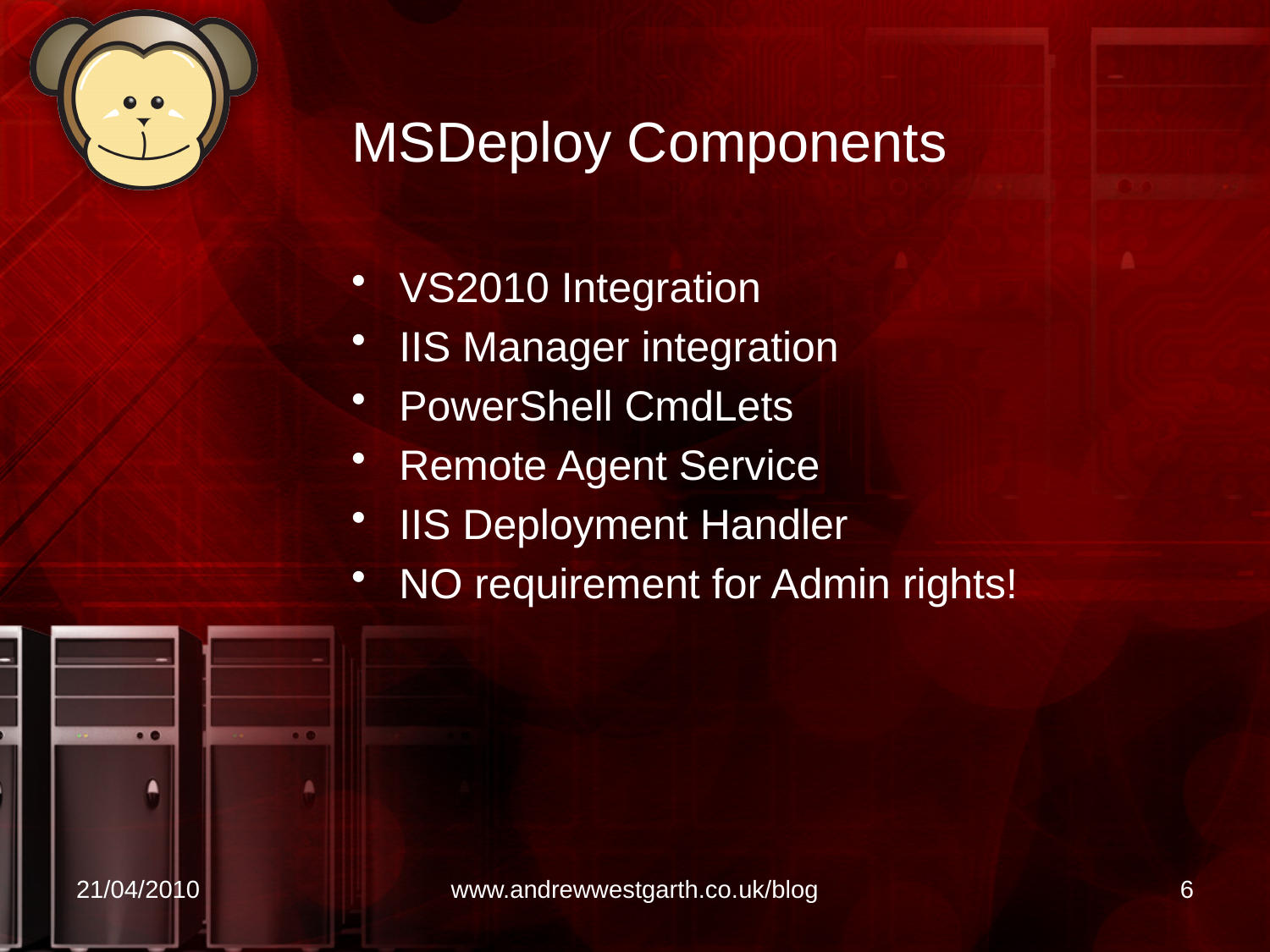

# MSDeploy Components
VS2010 Integration
IIS Manager integration
PowerShell CmdLets
Remote Agent Service
IIS Deployment Handler
NO requirement for Admin rights!
21/04/2010
www.andrewwestgarth.co.uk/blog
6